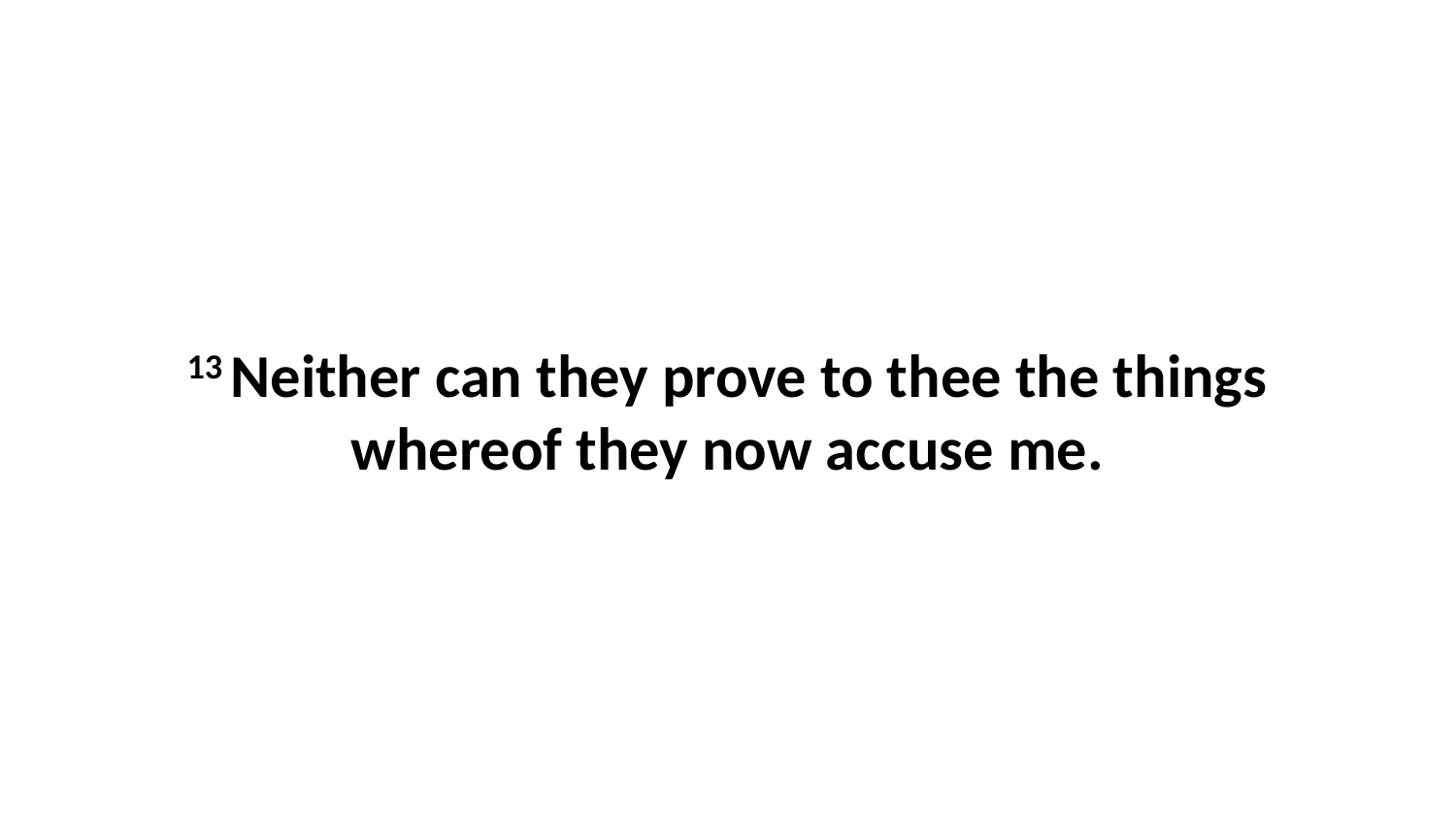

13 Neither can they prove to thee the things whereof they now accuse me.